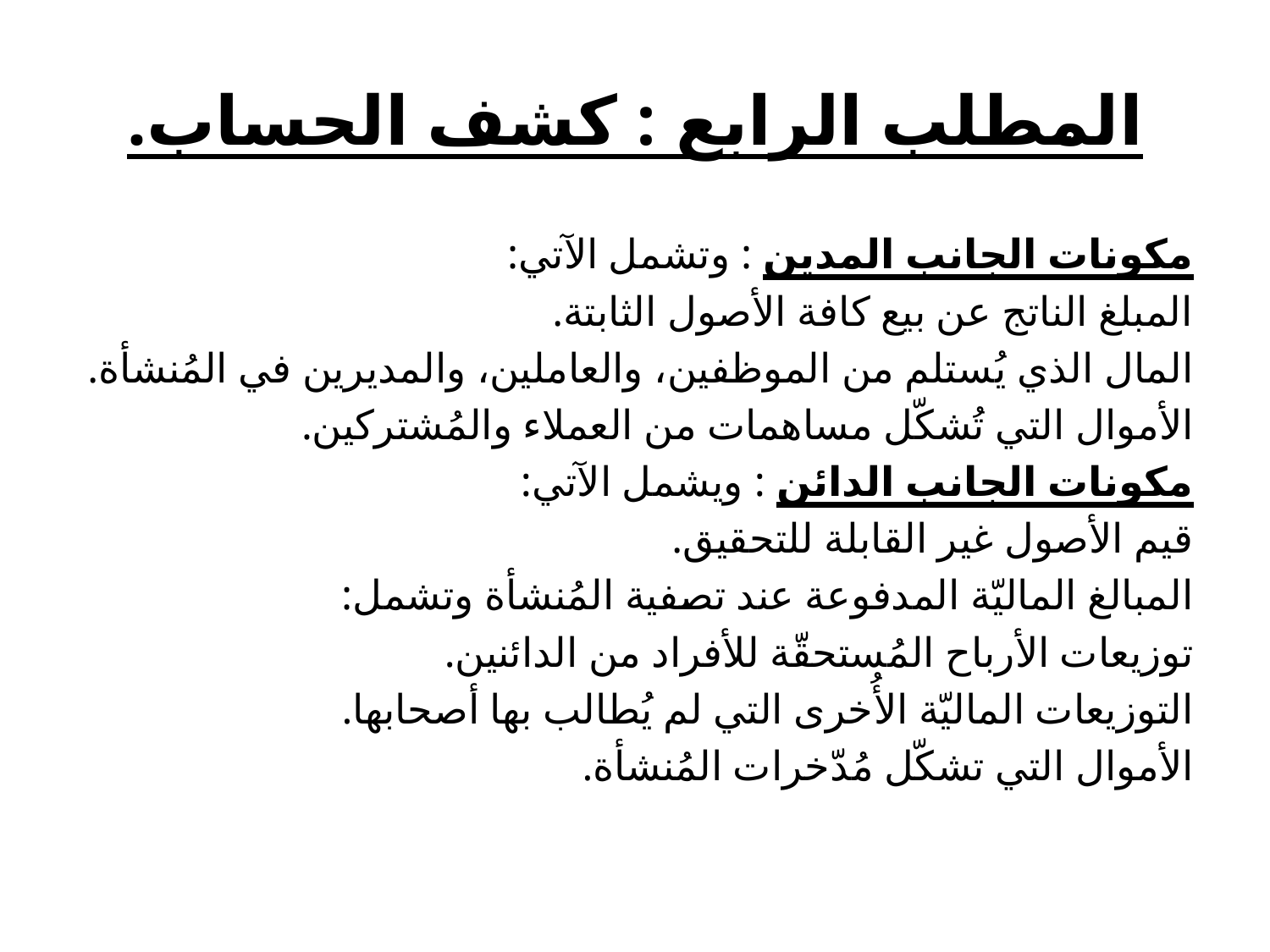

# المطلب الرابع : كشف الحساب.
مكونات الجانب المدين : وتشمل الآتي:
المبلغ الناتج عن بيع كافة الأصول الثابتة.
المال الذي يُستلم من الموظفين، والعاملين، والمديرين في المُنشأة.
الأموال التي تُشكّل مساهمات من العملاء والمُشتركين.
مكونات الجانب الدائن : ويشمل الآتي:
قيم الأصول غير القابلة للتحقيق.
المبالغ الماليّة المدفوعة عند تصفية المُنشأة وتشمل:
توزيعات الأرباح المُستحقّة للأفراد من الدائنين.
التوزيعات الماليّة الأُخرى التي لم يُطالب بها أصحابها.
الأموال التي تشكّل مُدّخرات المُنشأة.